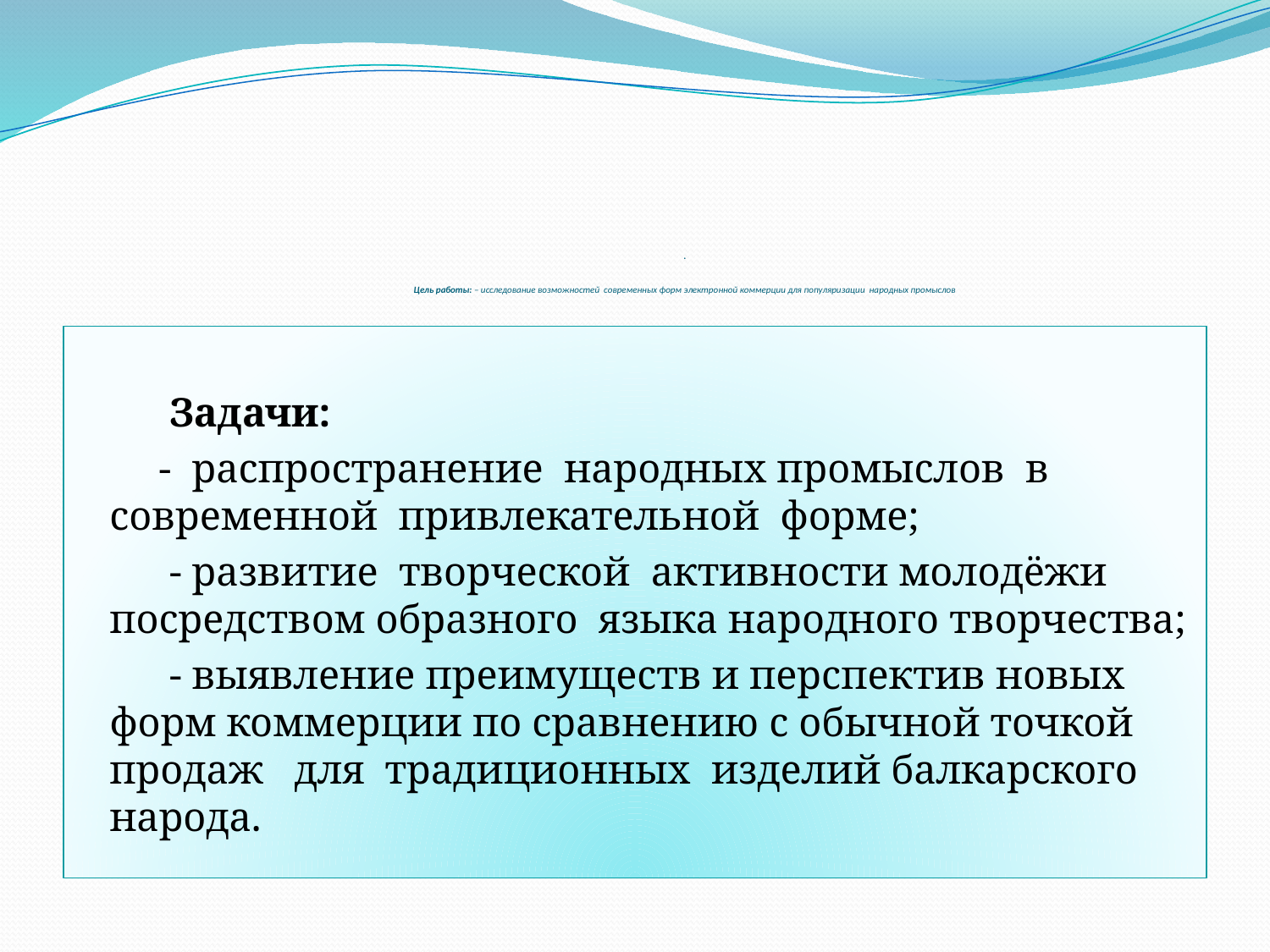

# . Цель работы: – исследование возможностей  современных форм электронной коммерции для популяризации  народных промыслов

         Задачи:
        -  распространение  народных промыслов  в современной  привлекательной  форме;
         - развитие  творческой  активности молодёжи посредством образного  языка народного творчества;
         - выявление преимуществ и перспектив новых форм коммерции по сравнению с обычной точкой продаж   для  традиционных  изделий балкарского народа.